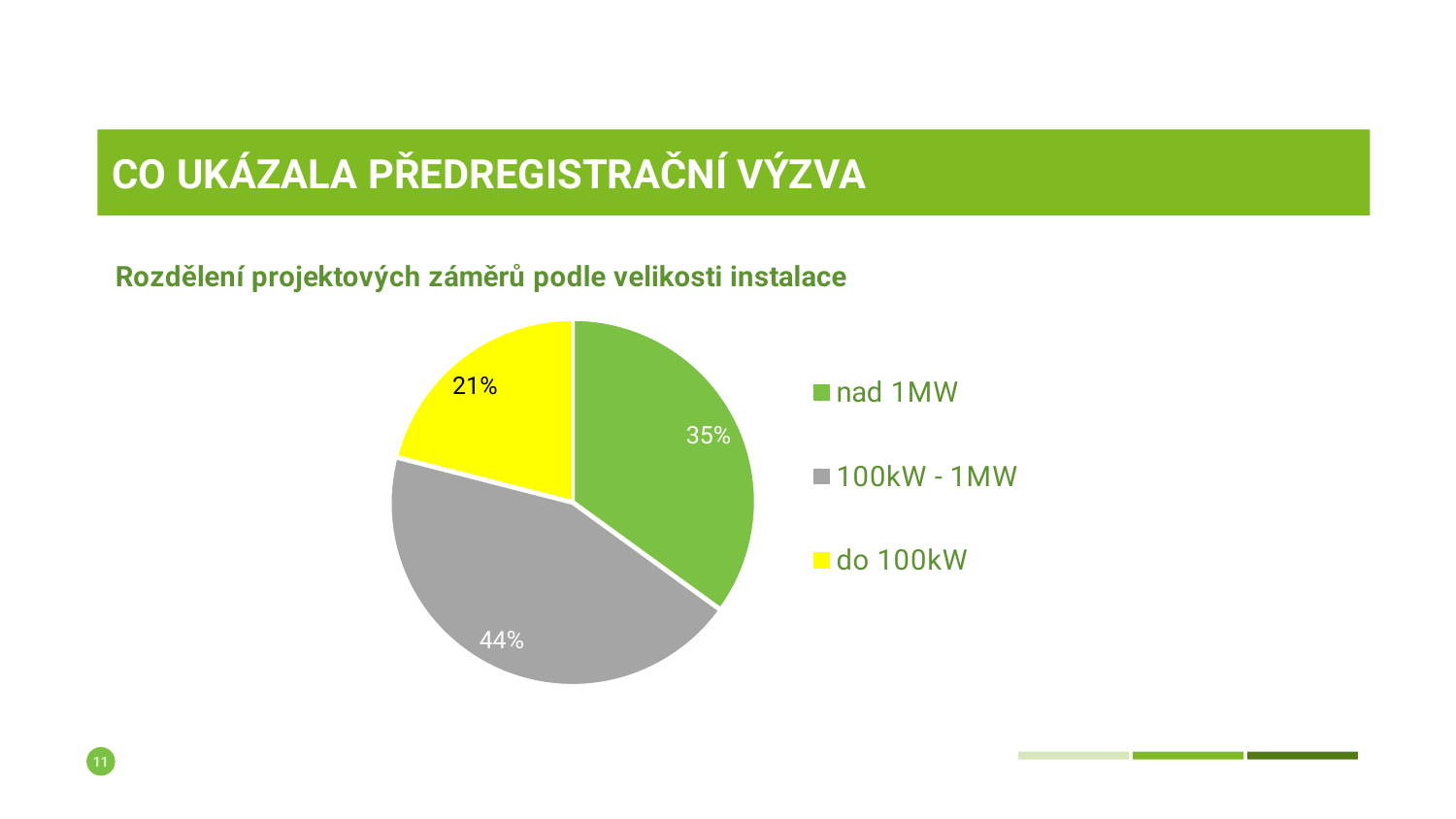

# Co ukázala předregistrační výzva

### Chart: Rozdělení projektových záměrů podle velikosti instalace

| Category |  |
|---|---|
| nad 1MW | 0.35 |
| 100kW - 1MW | 0.44 |
| do 100kW | 0.21 |